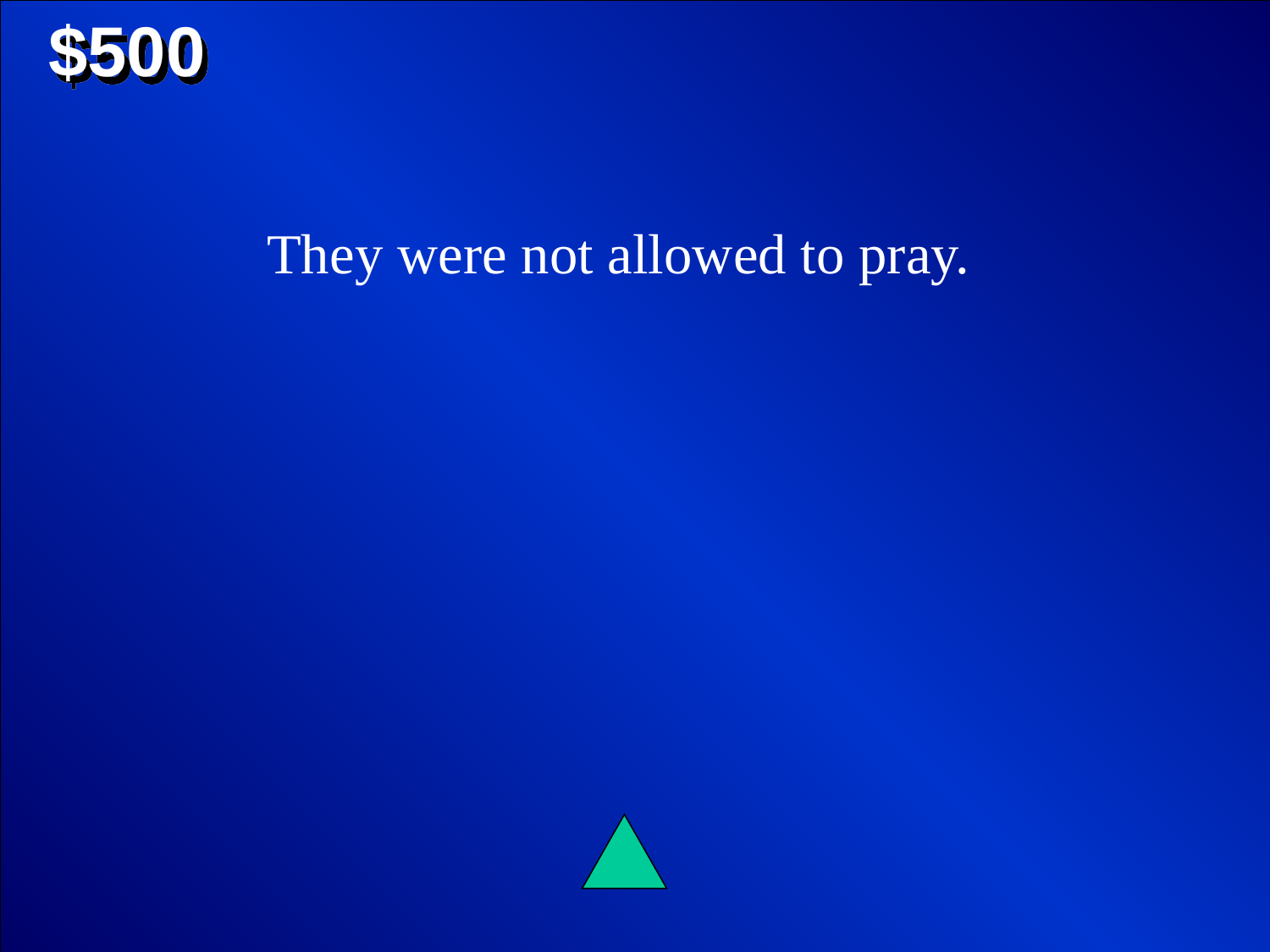

$500
They were not allowed to pray.